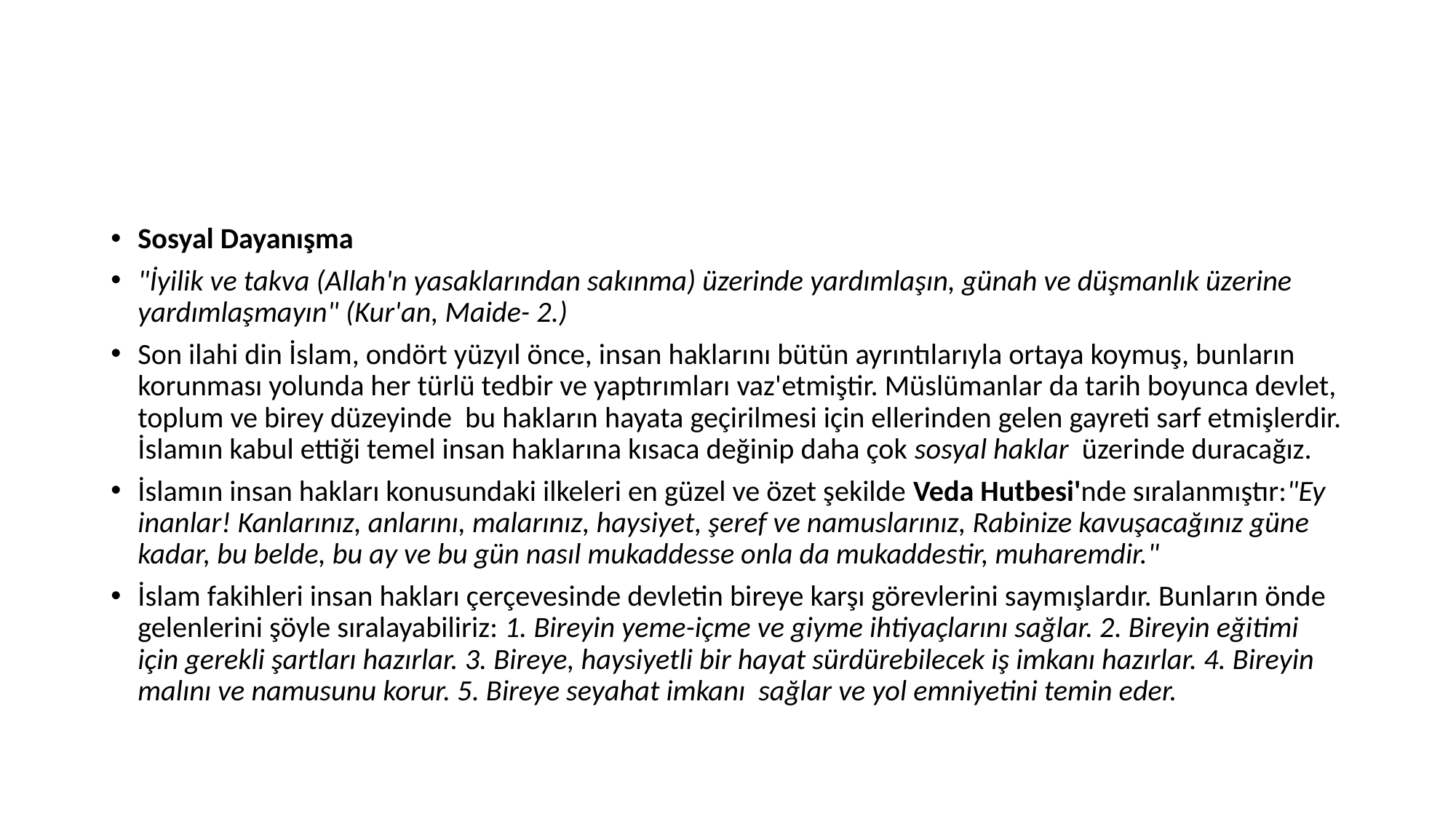

#
Sosyal Dayanışma
"İyilik ve takva (Allah'n yasaklarından sakınma) üzerinde yardımlaşın, günah ve düşmanlık üzerine yardımlaşmayın" (Kur'an, Maide- 2.)
Son ilahi din İslam, ondört yüzyıl önce, insan haklarını bütün ayrıntılarıyla ortaya koymuş, bunların korunması yolunda her türlü tedbir ve yaptırımları vaz'etmiştir. Müslümanlar da tarih boyunca devlet, toplum ve birey düzeyinde  bu hakların hayata geçirilmesi için ellerinden gelen gayreti sarf etmişlerdir. İslamın kabul ettiği temel insan haklarına kısaca değinip daha çok sosyal haklar  üzerinde duracağız.
İslamın insan hakları konusundaki ilkeleri en güzel ve özet şekilde Veda Hutbesi'nde sıralanmıştır:"Ey inanlar! Kanlarınız, anlarını, malarınız, haysiyet, şeref ve namuslarınız, Rabinize kavuşacağınız güne kadar, bu belde, bu ay ve bu gün nasıl mukaddesse onla da mukaddestir, muharemdir."
İslam fakihleri insan hakları çerçevesinde devletin bireye karşı görevlerini saymışlardır. Bunların önde gelenlerini şöyle sıralayabiliriz: 1. Bireyin yeme-içme ve giyme ihtiyaçlarını sağlar. 2. Bireyin eğitimi için gerekli şartları hazırlar. 3. Bireye, haysiyetli bir hayat sürdürebilecek iş imkanı hazırlar. 4. Bireyin malını ve namusunu korur. 5. Bireye seyahat imkanı  sağlar ve yol emniyetini temin eder.